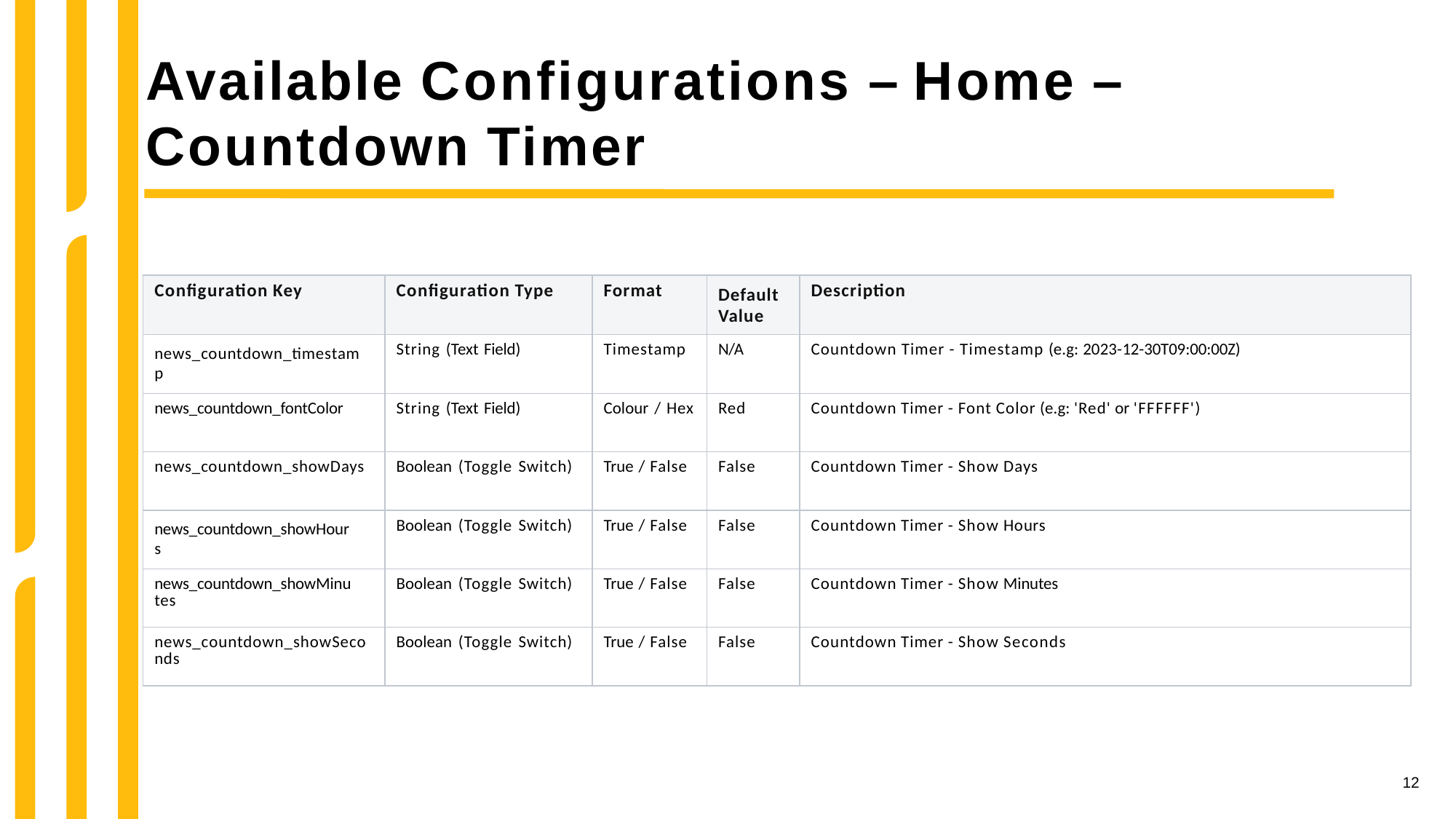

Available Configurations – Home – Countdown Timer

| Configuration Key | Configuration Type | Format | Default Value | Description |
| --- | --- | --- | --- | --- |
| news\_countdown\_timestam p | String (Text Field) | Timestamp | N/A | Countdown Timer - Timestamp (e.g: 2023-12-30T09:00:00Z) |
| news\_countdown\_fontColor | String (Text Field) | Colour / Hex | Red | Countdown Timer - Font Color (e.g: 'Red' or 'FFFFFF') |
| news\_countdown\_showDays | Boolean (Toggle Switch) | True / False | False | Countdown Timer - Show Days |
| news\_countdown\_showHour s | Boolean (Toggle Switch) | True / False | False | Countdown Timer - Show Hours |
| news\_countdown\_showMinu tes | Boolean (Toggle Switch) | True / False | False | Countdown Timer - Show Minutes |
| news\_countdown\_showSeco nds | Boolean (Toggle Switch) | True / False | False | Countdown Timer - Show Seconds |
12